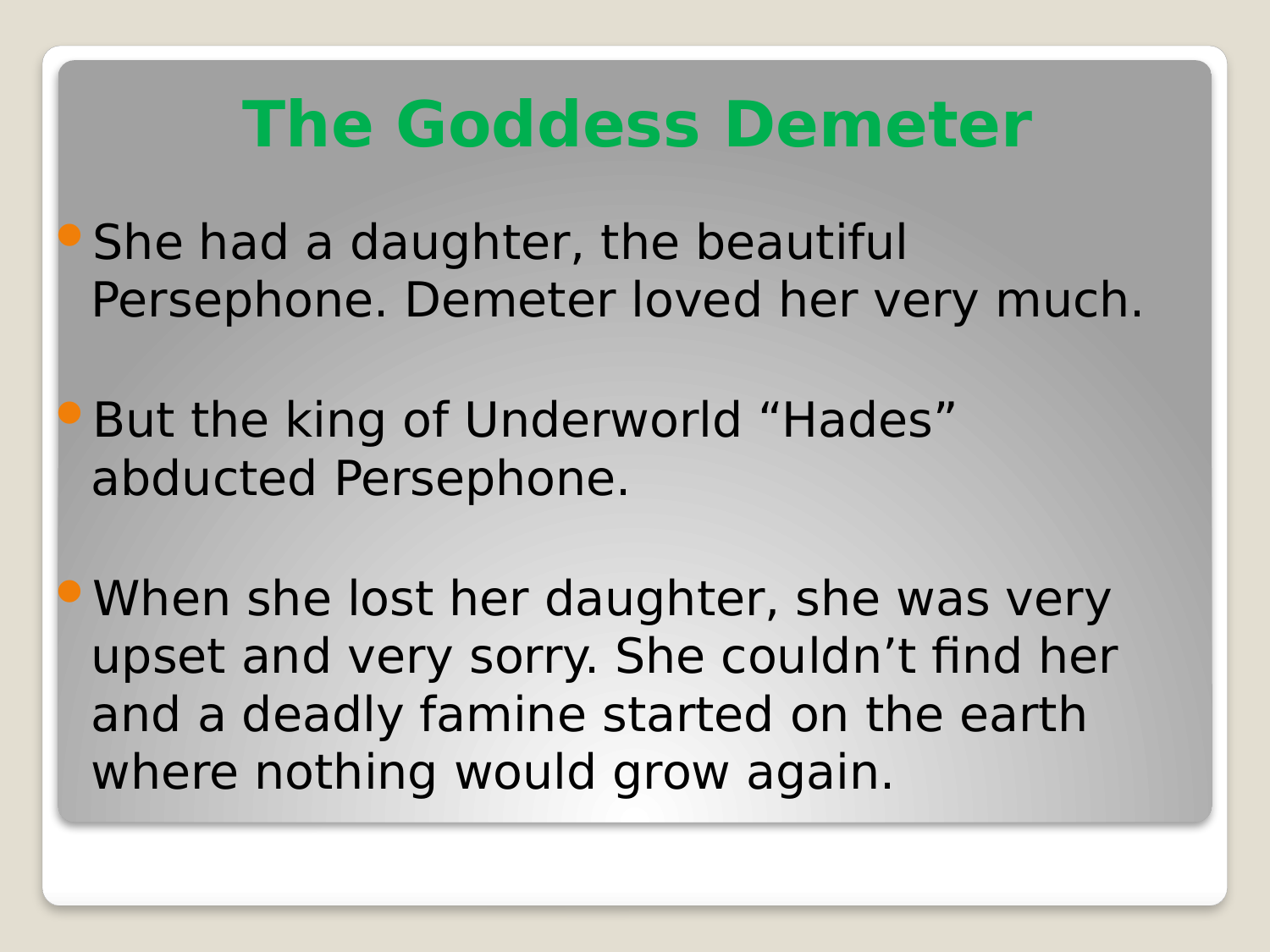

# The Goddess Demeter
She had a daughter, the beautiful Persephone. Demeter loved her very much.
But the king of Underworld “Hades” abducted Persephone.
When she lost her daughter, she was very upset and very sorry. She couldn’t find her and a deadly famine started on the earth where nothing would grow again.